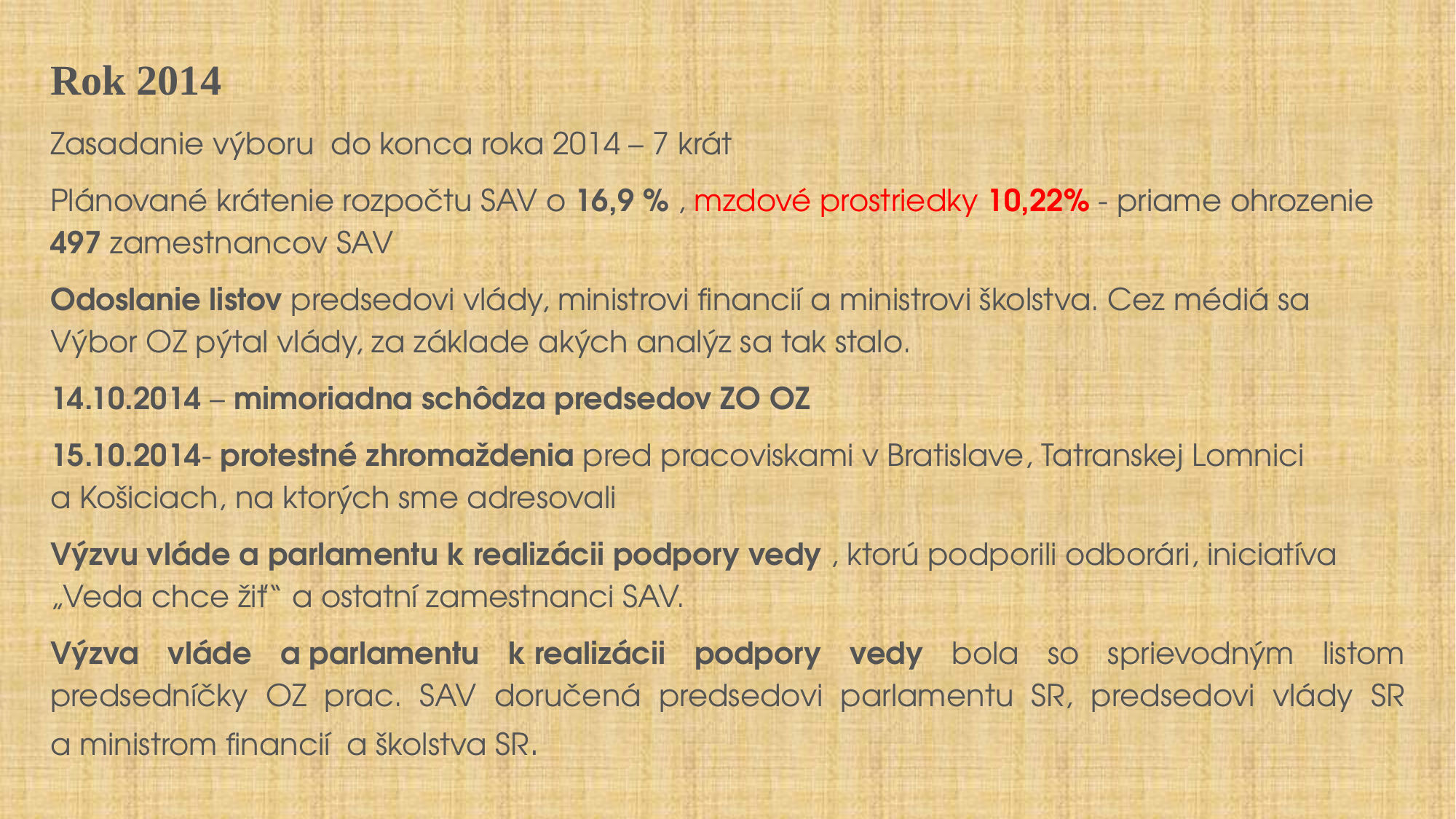

Rok 2014
Zasadanie výboru  do konca roka 2014 – 7 krát
Plánované krátenie rozpočtu SAV o 16,9 % , mzdové prostriedky 10,22% - priame ohrozenie 497 zamestnancov SAV
Odoslanie listov predsedovi vlády, ministrovi financií a ministrovi školstva. Cez médiá sa Výbor OZ pýtal vlády, za základe akých analýz sa tak stalo.
14.10.2014 – mimoriadna schôdza predsedov ZO OZ
15.10.2014- protestné zhromaždenia pred pracoviskami v Bratislave, Tatranskej Lomnici a Košiciach, na ktorých sme adresovali
Výzvu vláde a parlamentu k realizácii podpory vedy , ktorú podporili odborári, iniciatíva „Veda chce žiť“ a ostatní zamestnanci SAV.
Výzva vláde a parlamentu k realizácii podpory vedy bola so sprievodným listom predsedníčky OZ prac. SAV doručená predsedovi parlamentu SR, predsedovi vlády SR a ministrom financií  a školstva SR.